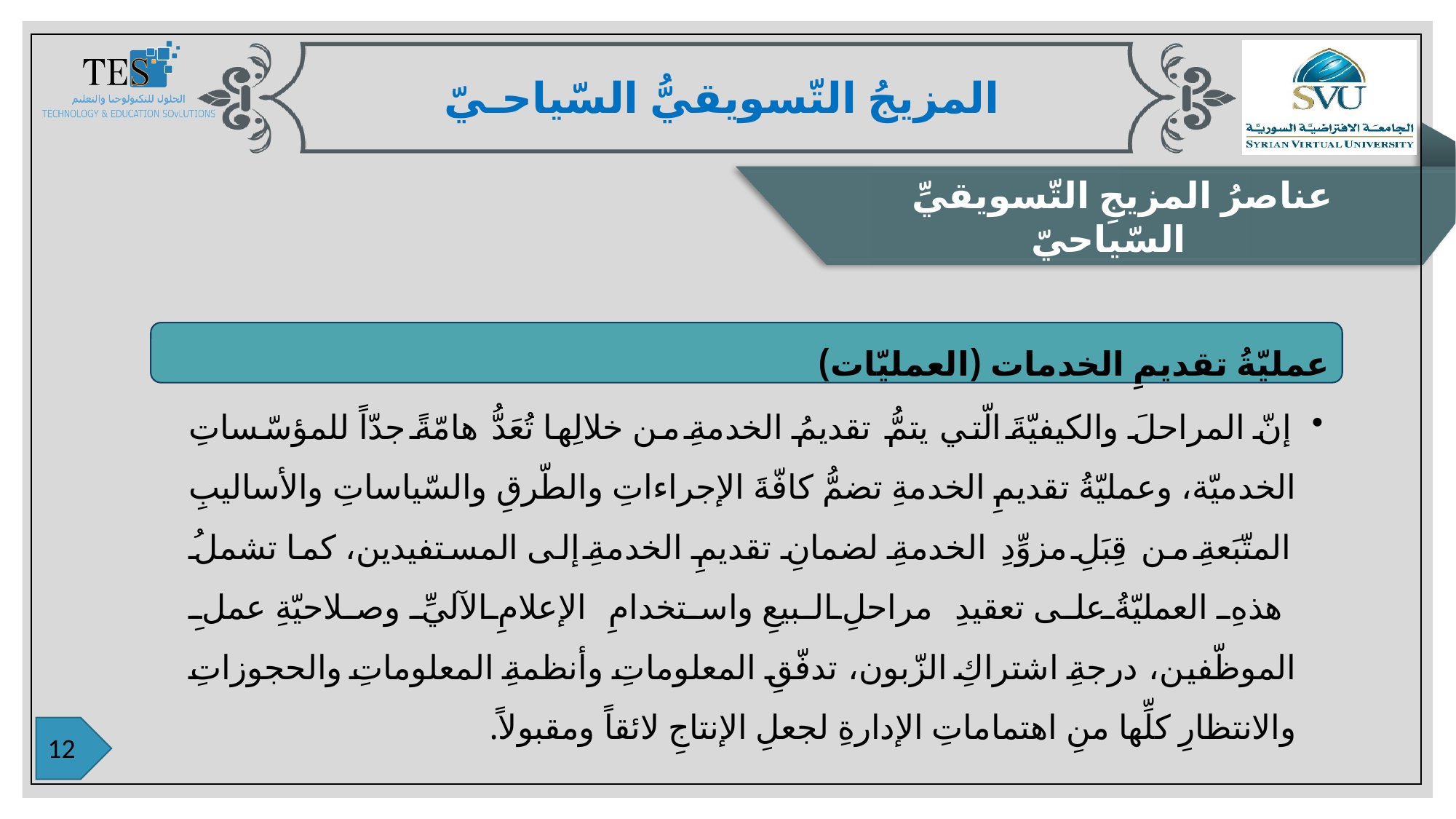

المزيجُ التّسويقيُّ السّياحـيّ
عناصرُ المزيجِ التّسويقيِّ السّياحيّ
عمليّةُ تقديمِ الخدمات (العمليّات)
إنّ المراحلَ والكيفيّةَ الّتي يتمُّ تقديمُ الخدمةِ من خلالِها تُعَدُّ هامّةً جدّاً للمؤسّساتِ الخدميّة، وعمليّةُ تقديمِ الخدمةِ تضمُّ كافّةَ الإجراءاتِ والطّرقِ والسّياساتِ والأساليبِ المتّبَعةِ من قِبَلِ مزوِّدِ الخدمةِ لضمانِ تقديمِ الخدمةِ إلى المستفيدين، كما تشملُ هذهِ العمليّةُ على تعقيدِ مراحلِ البيعِ واستخدامِ الإعلامِ الآليِّ وصلاحيّةِ عملِ الموظّفين، درجةِ اشتراكِ الزّبون، تدفّقِ المعلوماتِ وأنظمةِ المعلوماتِ والحجوزاتِ والانتظارِ كلِّها منِ اهتماماتِ الإدارةِ لجعلِ الإنتاجِ لائقاً ومقبولاً.